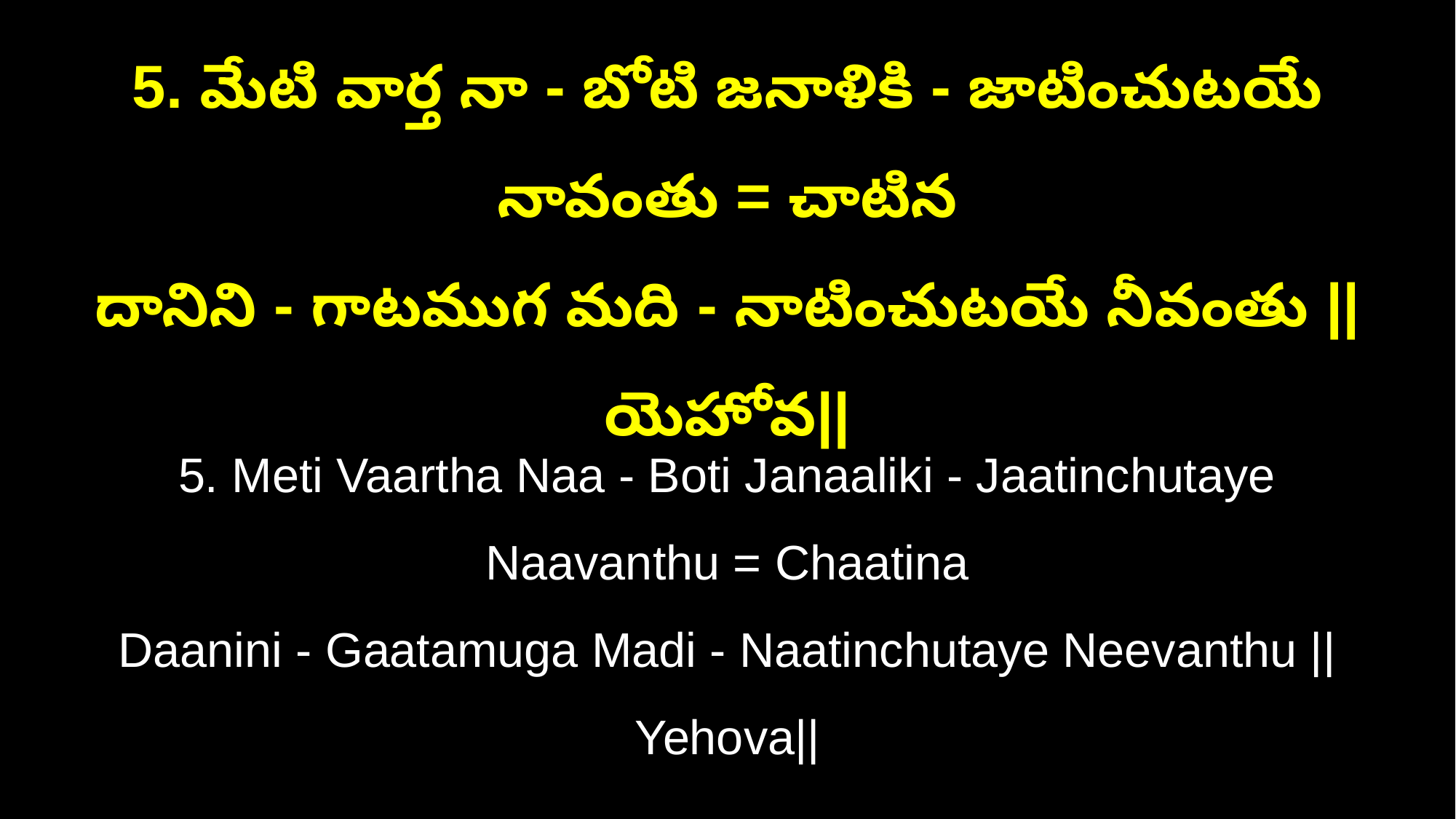

5. మేటి వార్త నా - బోటి జనాళికి - జాటించుటయే నావంతు = చాటిన
దానిని - గాటముగ మది - నాటించుటయే నీవంతు ||యెహోవ||
5. Meti Vaartha Naa - Boti Janaaliki - Jaatinchutaye Naavanthu = Chaatina
Daanini - Gaatamuga Madi - Naatinchutaye Neevanthu ||Yehova||